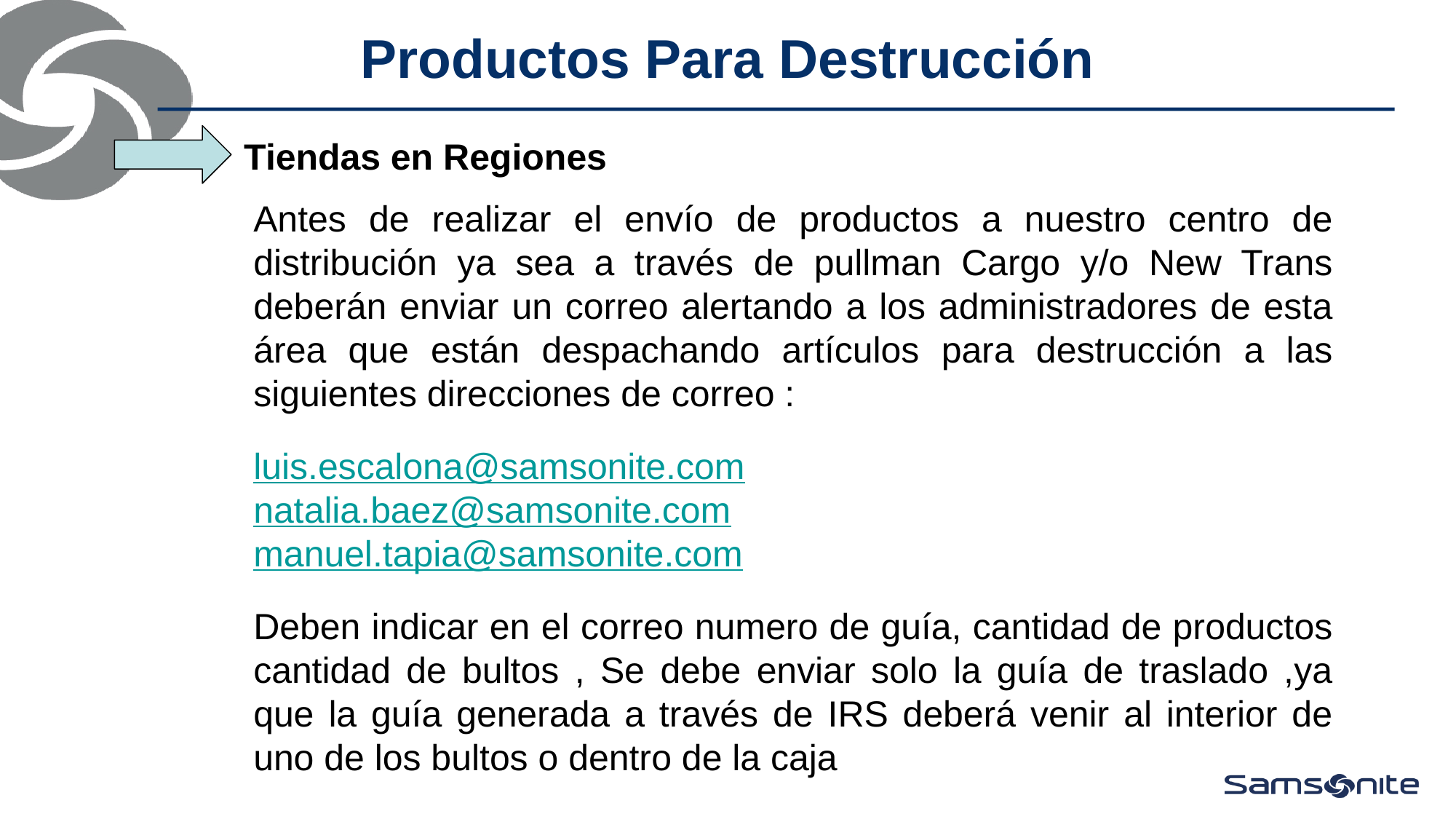

# Productos Para Destrucción

Tiendas en Regiones
Antes de realizar el envío de productos a nuestro centro de distribución ya sea a través de pullman Cargo y/o New Trans deberán enviar un correo alertando a los administradores de esta área que están despachando artículos para destrucción a las siguientes direcciones de correo :

luis.escalona@samsonite.com
natalia.baez@samsonite.com
manuel.tapia@samsonite.com

Deben indicar en el correo numero de guía, cantidad de productos cantidad de bultos , Se debe enviar solo la guía de traslado ,ya que la guía generada a través de IRS deberá venir al interior de uno de los bultos o dentro de la caja